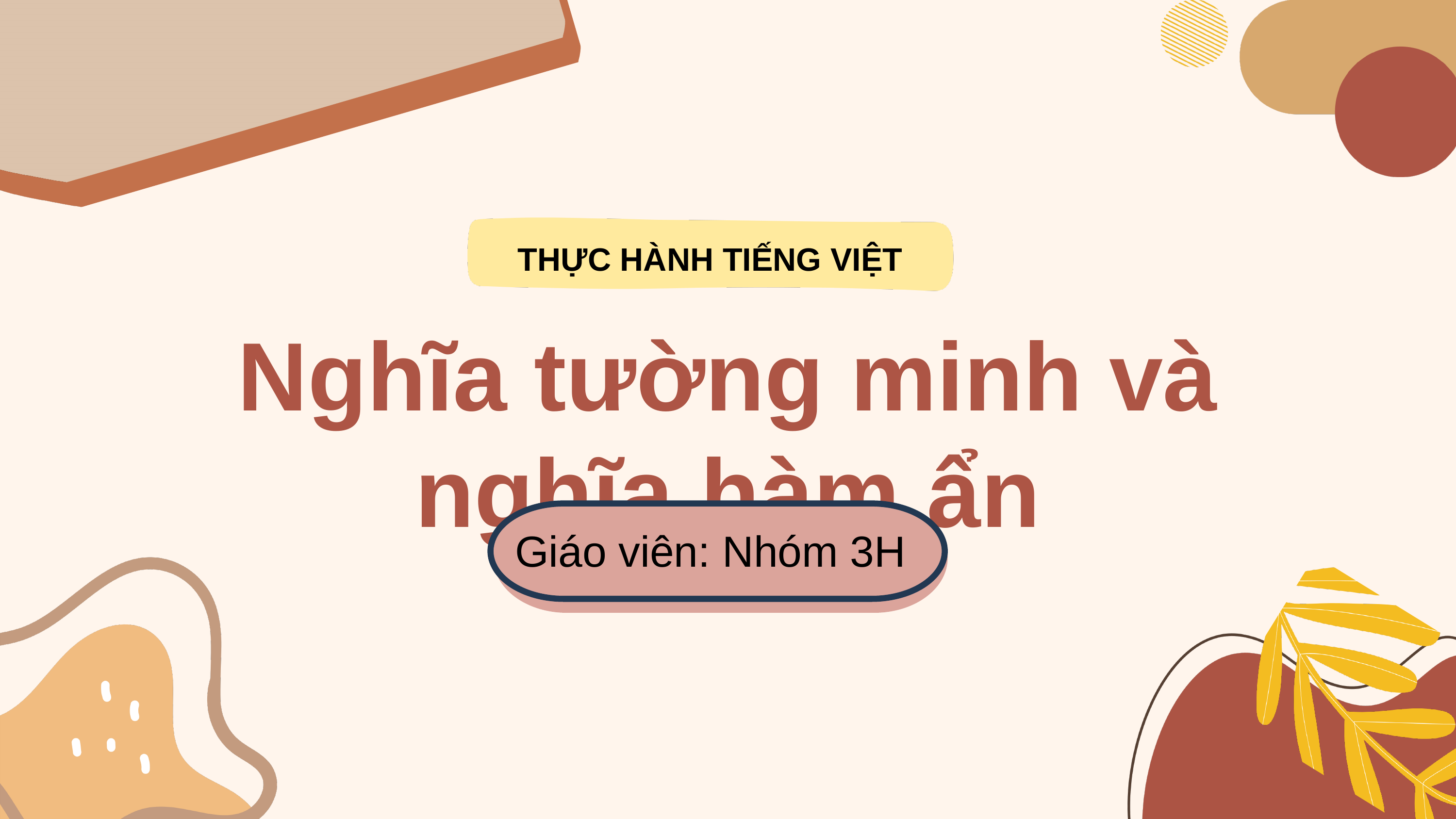

THỰC HÀNH TIẾNG VIỆT
Nghĩa tường minh và nghĩa hàm ẩn

Giáo viên: Nhóm 3H